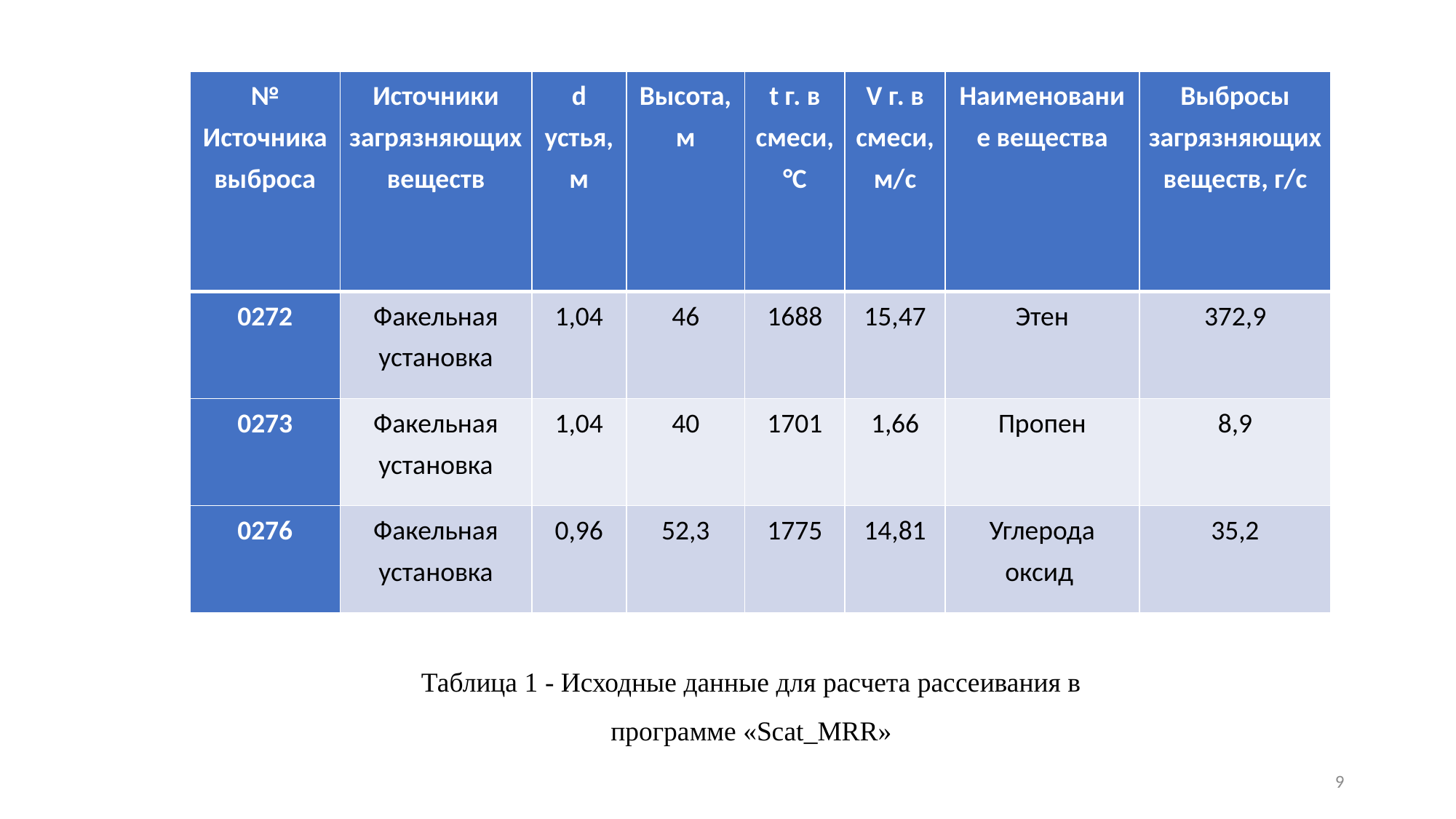

| № Источника выброса | Источники загрязняющих веществ | d устья, м | Высота, м | t г. в смеси, °C | V г. в смеси, м/с | Наименование вещества | Выбросы загрязняющих веществ, г/с |
| --- | --- | --- | --- | --- | --- | --- | --- |
| 0272 | Факельная установка | 1,04 | 46 | 1688 | 15,47 | Этен | 372,9 |
| 0273 | Факельная установка | 1,04 | 40 | 1701 | 1,66 | Пропен | 8,9 |
| 0276 | Факельная установка | 0,96 | 52,3 | 1775 | 14,81 | Углерода оксид | 35,2 |
Таблица 1 - Исходные данные для расчета рассеивания в программе «Scat_MRR»
9